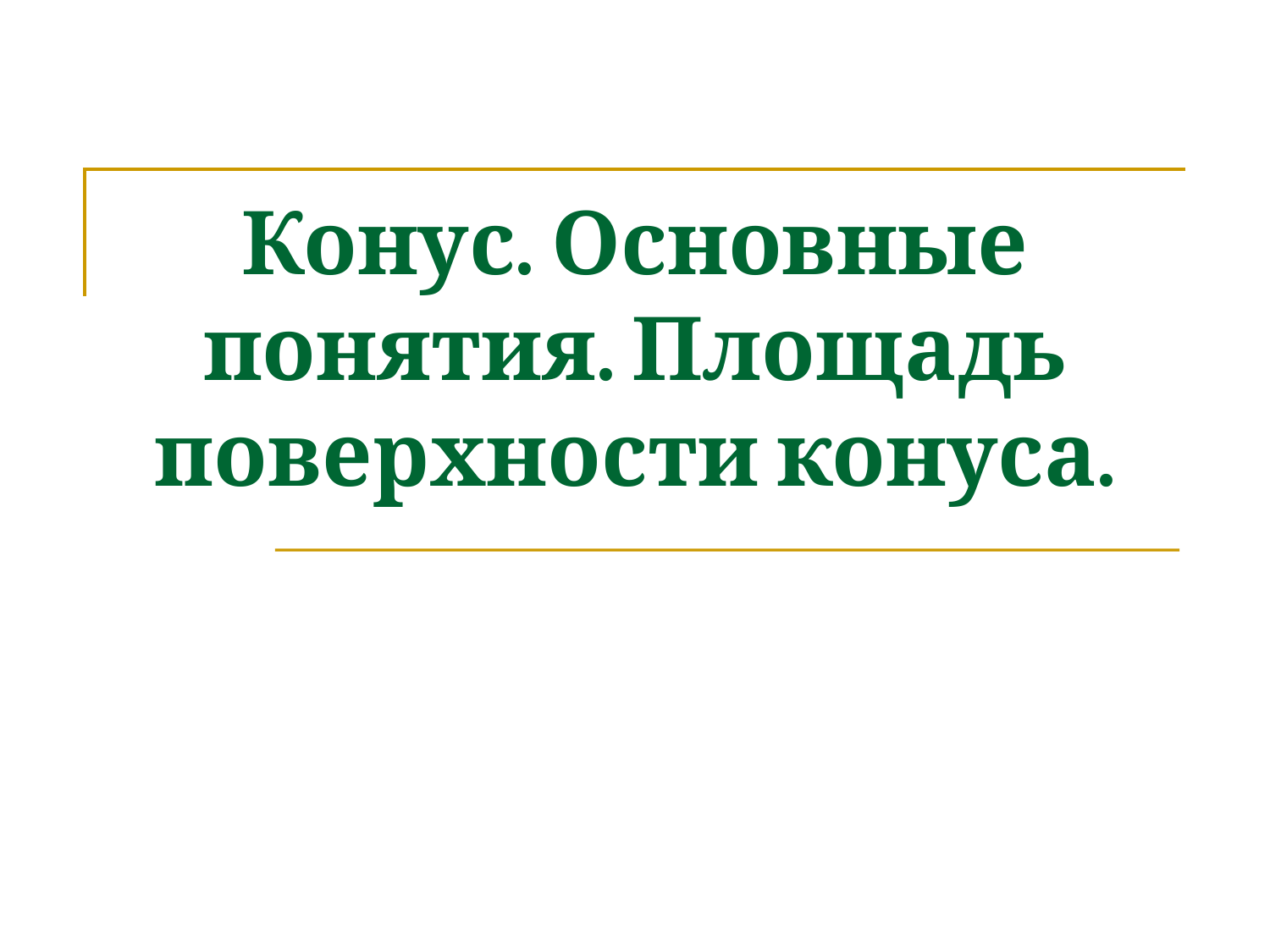

# Конус. Основные понятия. Площадь поверхности конуса.